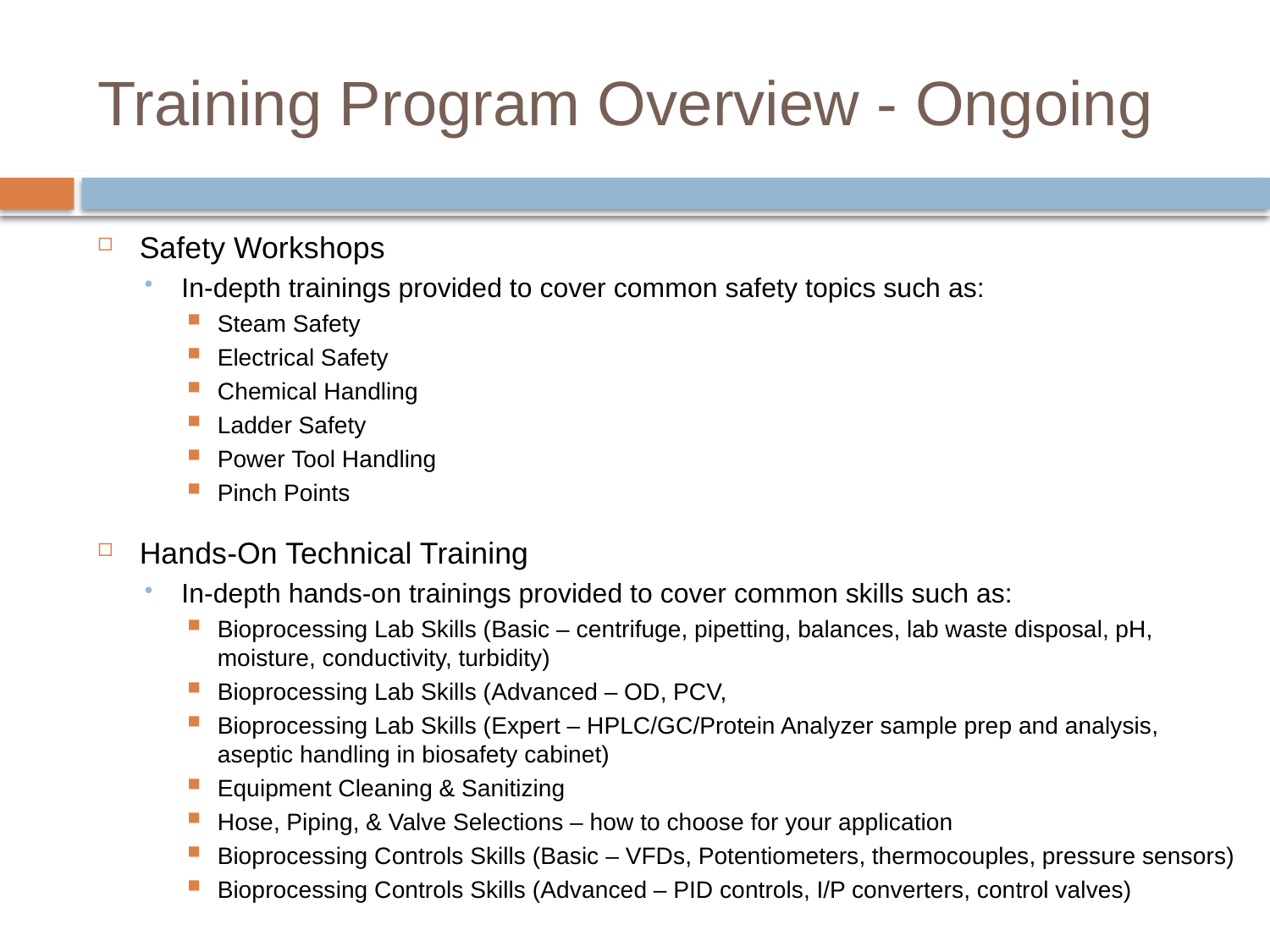

# Training Program Overview - Ongoing
Safety Workshops
In-depth trainings provided to cover common safety topics such as:
Steam Safety
Electrical Safety
Chemical Handling
Ladder Safety
Power Tool Handling
Pinch Points

Hands-On Technical Training
In-depth hands-on trainings provided to cover common skills such as:
Bioprocessing Lab Skills (Basic – centrifuge, pipetting, balances, lab waste disposal, pH, moisture, conductivity, turbidity)
Bioprocessing Lab Skills (Advanced – OD, PCV,
Bioprocessing Lab Skills (Expert – HPLC/GC/Protein Analyzer sample prep and analysis, aseptic handling in biosafety cabinet)
Equipment Cleaning & Sanitizing
Hose, Piping, & Valve Selections – how to choose for your application
Bioprocessing Controls Skills (Basic – VFDs, Potentiometers, thermocouples, pressure sensors)
Bioprocessing Controls Skills (Advanced – PID controls, I/P converters, control valves)